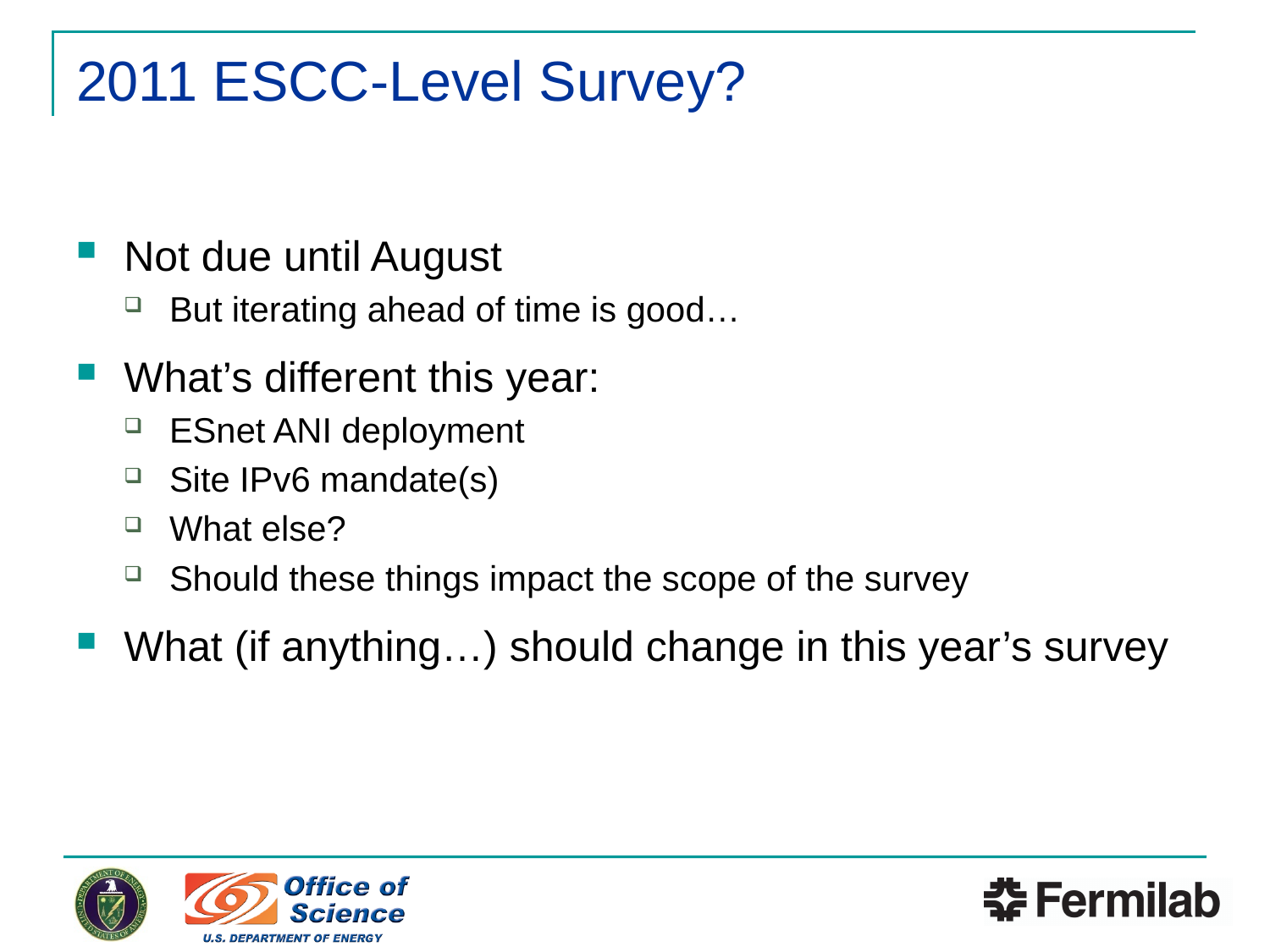

# 2011 ESCC-Level Survey?
Not due until August
But iterating ahead of time is good…
What’s different this year:
ESnet ANI deployment
Site IPv6 mandate(s)
What else?
Should these things impact the scope of the survey
What (if anything…) should change in this year’s survey